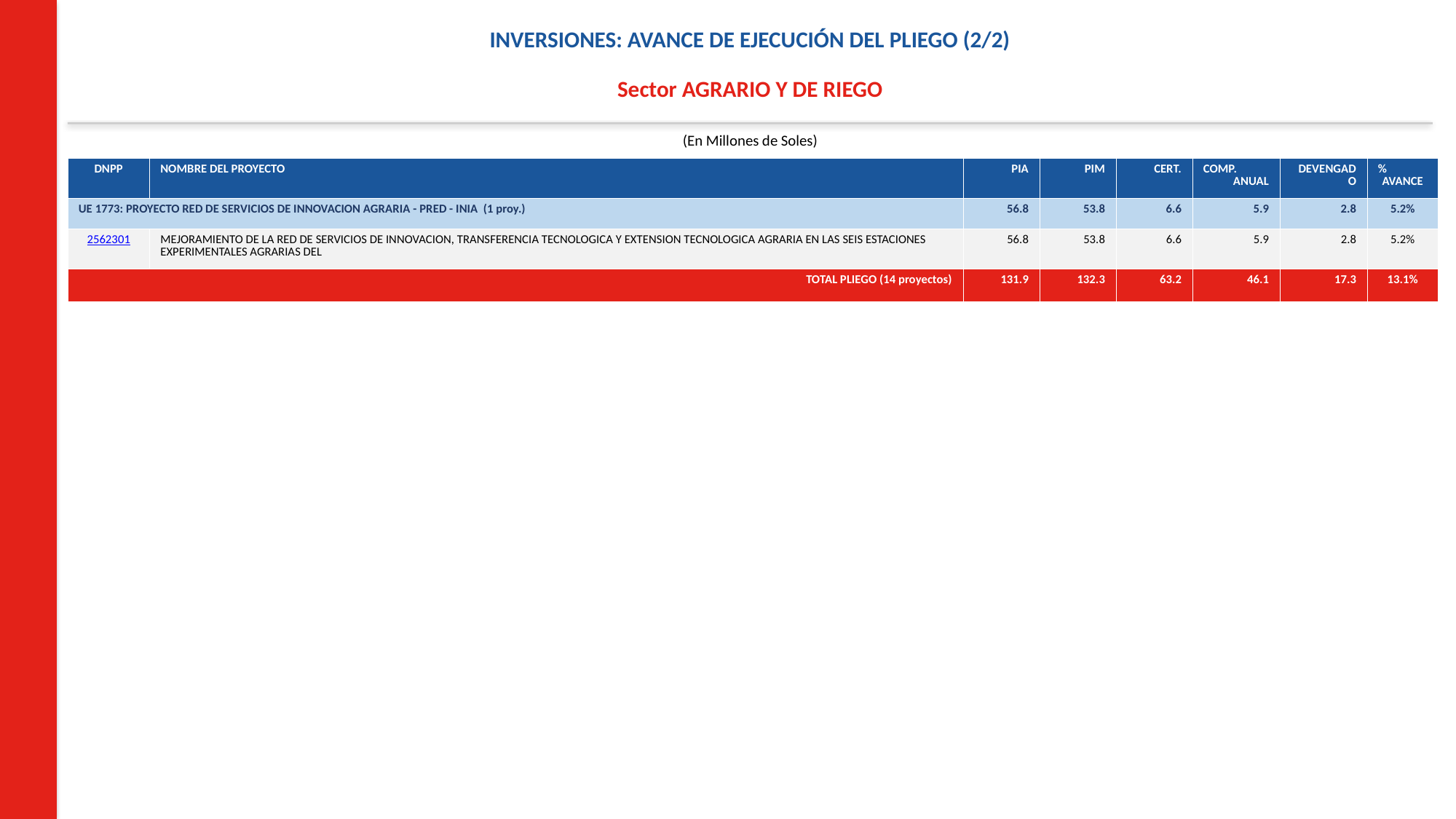

INVERSIONES: AVANCE DE EJECUCIÓN DEL PLIEGO (2/2)
Sector AGRARIO Y DE RIEGO

(En Millones de Soles)
| DNPP | NOMBRE DEL PROYECTO | PIA | PIM | CERT. | COMP. ANUAL | DEVENGADO | % AVANCE |
| --- | --- | --- | --- | --- | --- | --- | --- |
| UE 1773: PROYECTO RED DE SERVICIOS DE INNOVACION AGRARIA - PRED - INIA (1 proy.) |  | 56.8 | 53.8 | 6.6 | 5.9 | 2.8 | 5.2% |
| 2562301 | MEJORAMIENTO DE LA RED DE SERVICIOS DE INNOVACION, TRANSFERENCIA TECNOLOGICA Y EXTENSION TECNOLOGICA AGRARIA EN LAS SEIS ESTACIONES EXPERIMENTALES AGRARIAS DEL | 56.8 | 53.8 | 6.6 | 5.9 | 2.8 | 5.2% |
| TOTAL PLIEGO (14 proyectos) |  | 131.9 | 132.3 | 63.2 | 46.1 | 17.3 | 13.1% |